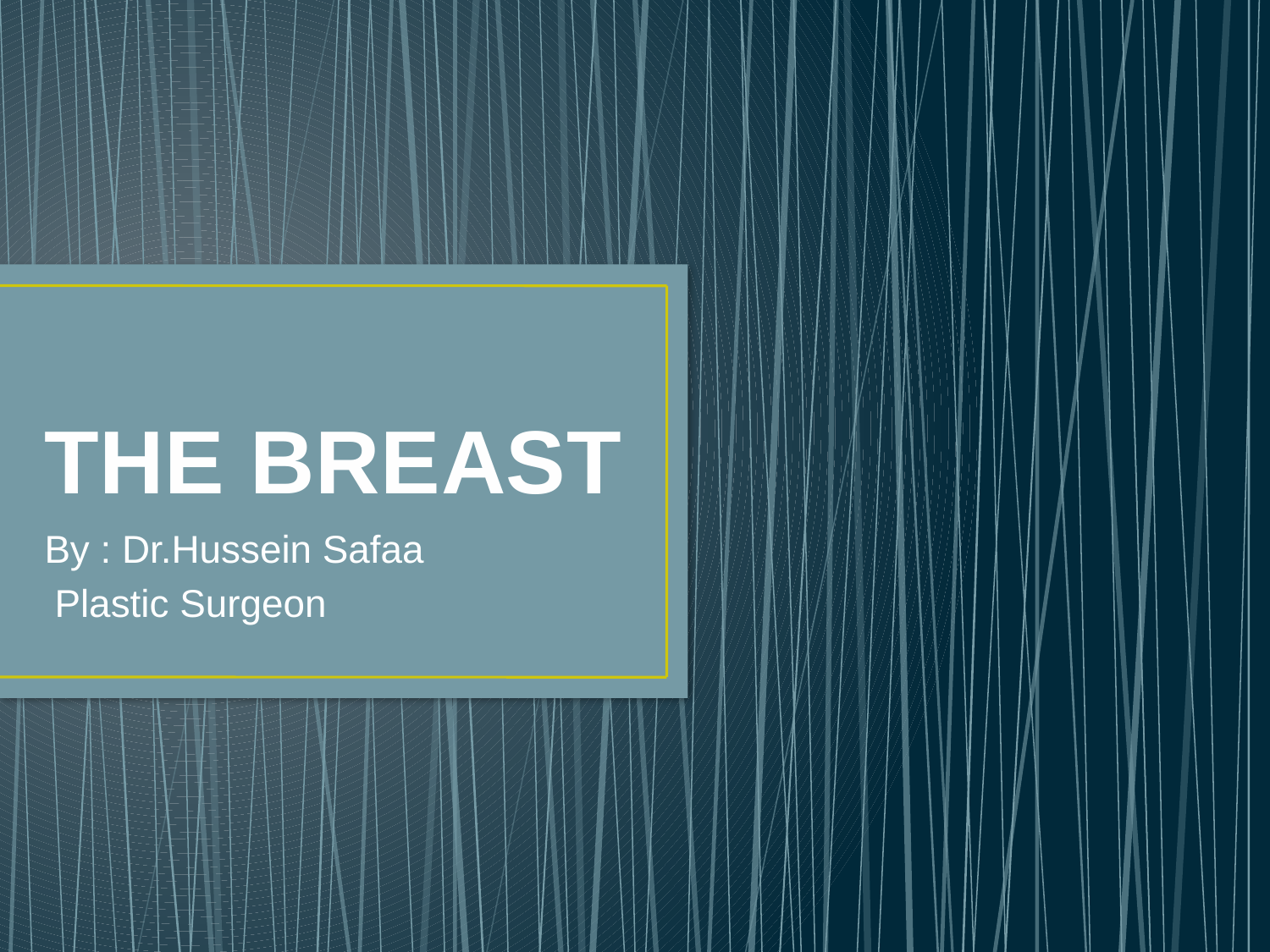

# THE BREAST
By : Dr.Hussein Safaa
     Plastic Surgeon